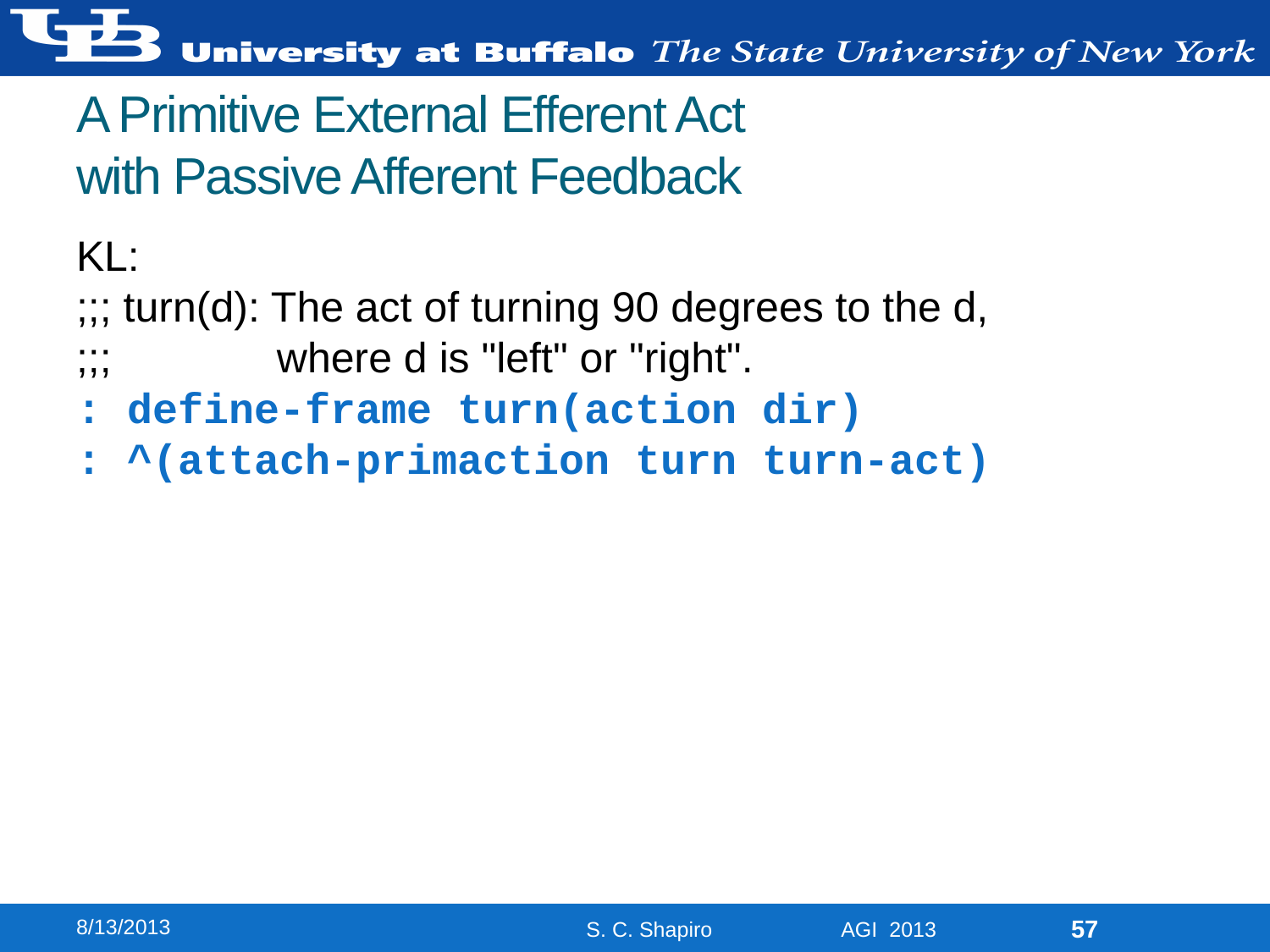

# A Primitive External Efferent Act with Passive Afferent Feedback
KL:
;;; turn(d): The act of turning 90 degrees to the d,
;;;              where d is "left" or "right".
: define-frame turn(action dir)
: ^(attach-primaction turn turn-act)
8/13/2013
57
S. C. Shapiro                      AGI  2013